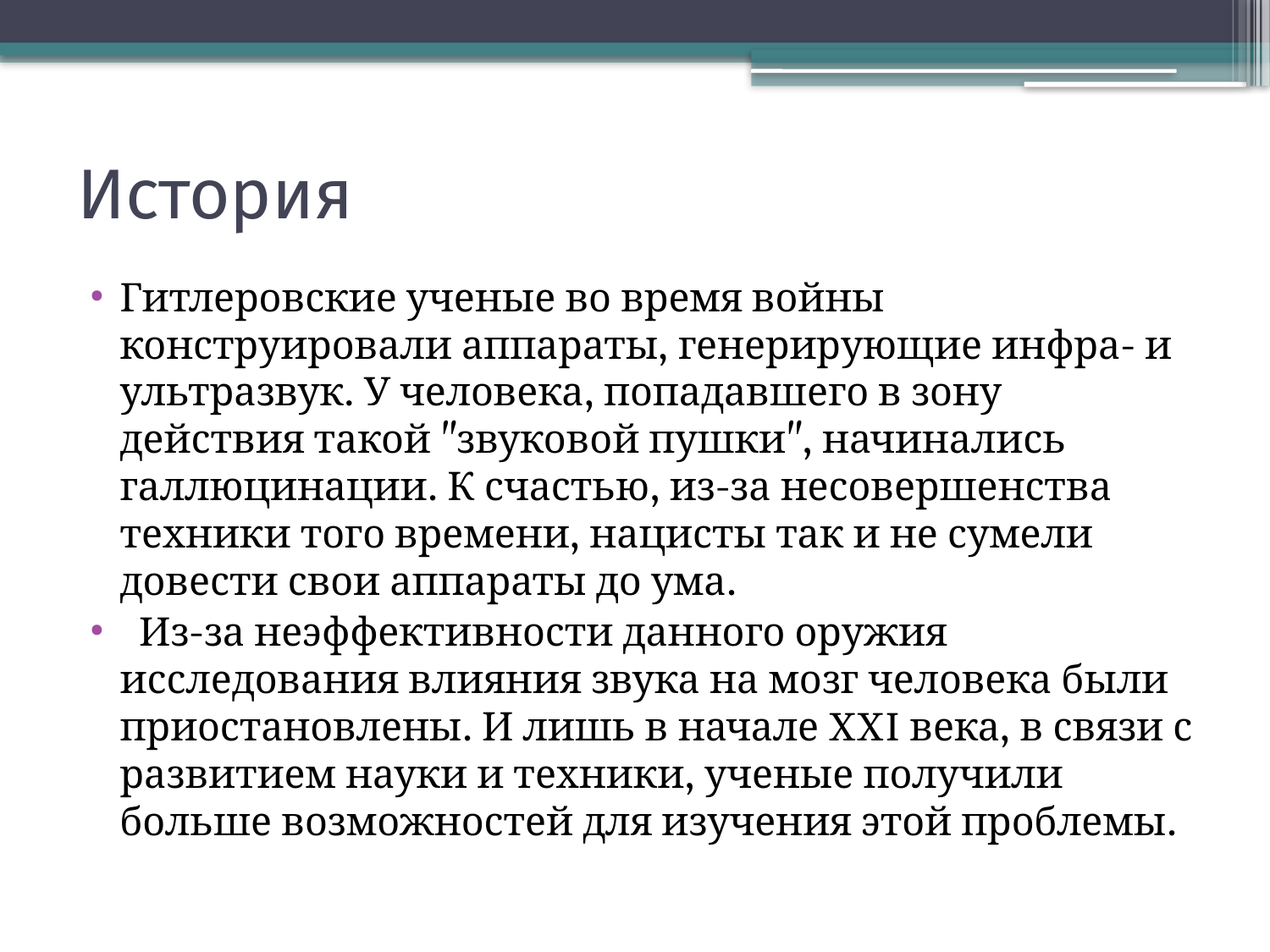

# История
Гитлеровские ученые во время войны конструировали аппараты, генерирующие инфра- и ультразвук. У человека, попадавшего в зону действия такой "звуковой пушки", начинались галлюцинации. К счастью, из-за несовершенства техники того времени, нацисты так и не сумели довести свои аппараты до ума.
  Из-за неэффективности данного оружия исследования влияния звука на мозг человека были приостановлены. И лишь в начале XXI века, в связи с развитием науки и техники, ученые получили больше возможностей для изучения этой проблемы.